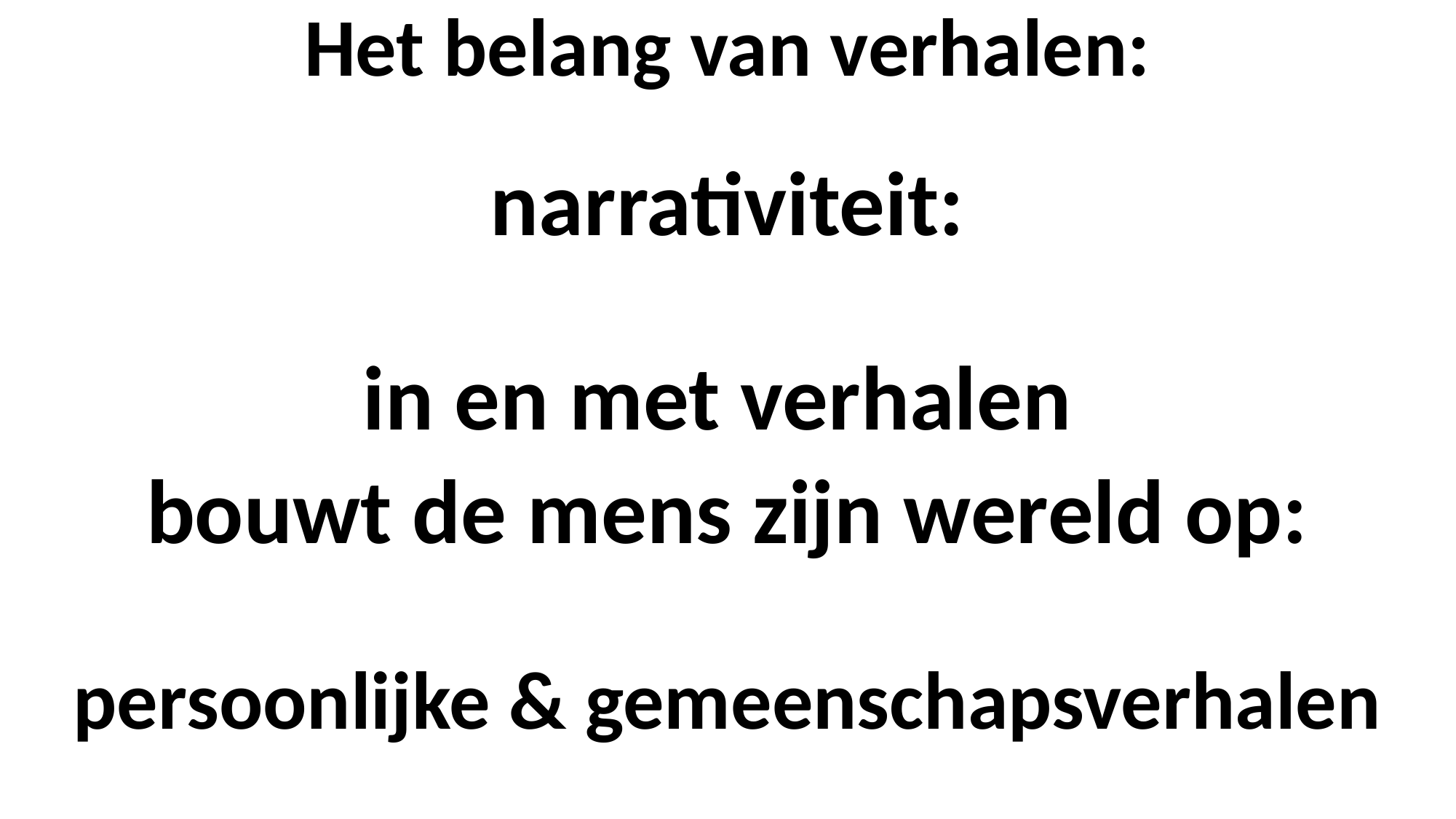

Het belang van verhalen:

narrativiteit:

in en met verhalen
bouwt de mens zijn wereld op:

persoonlijke & gemeenschapsverhalen